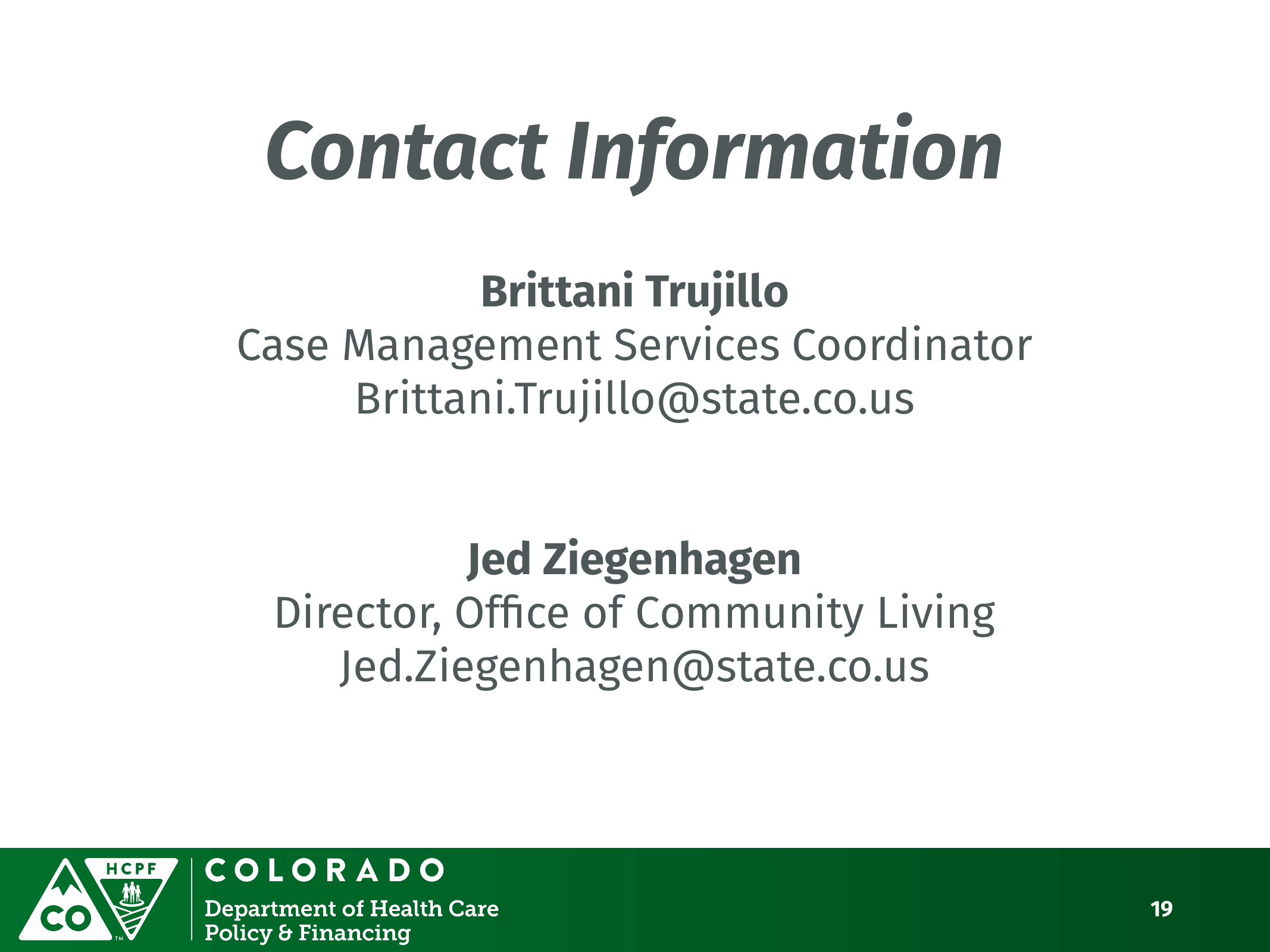

# Contact Information
Brittani Trujillo
Case Management Services Coordinator
Brittani.Trujillo@state.co.us

Jed Ziegenhagen
Director, Office of Community Living
Jed.Ziegenhagen@state.co.us
19